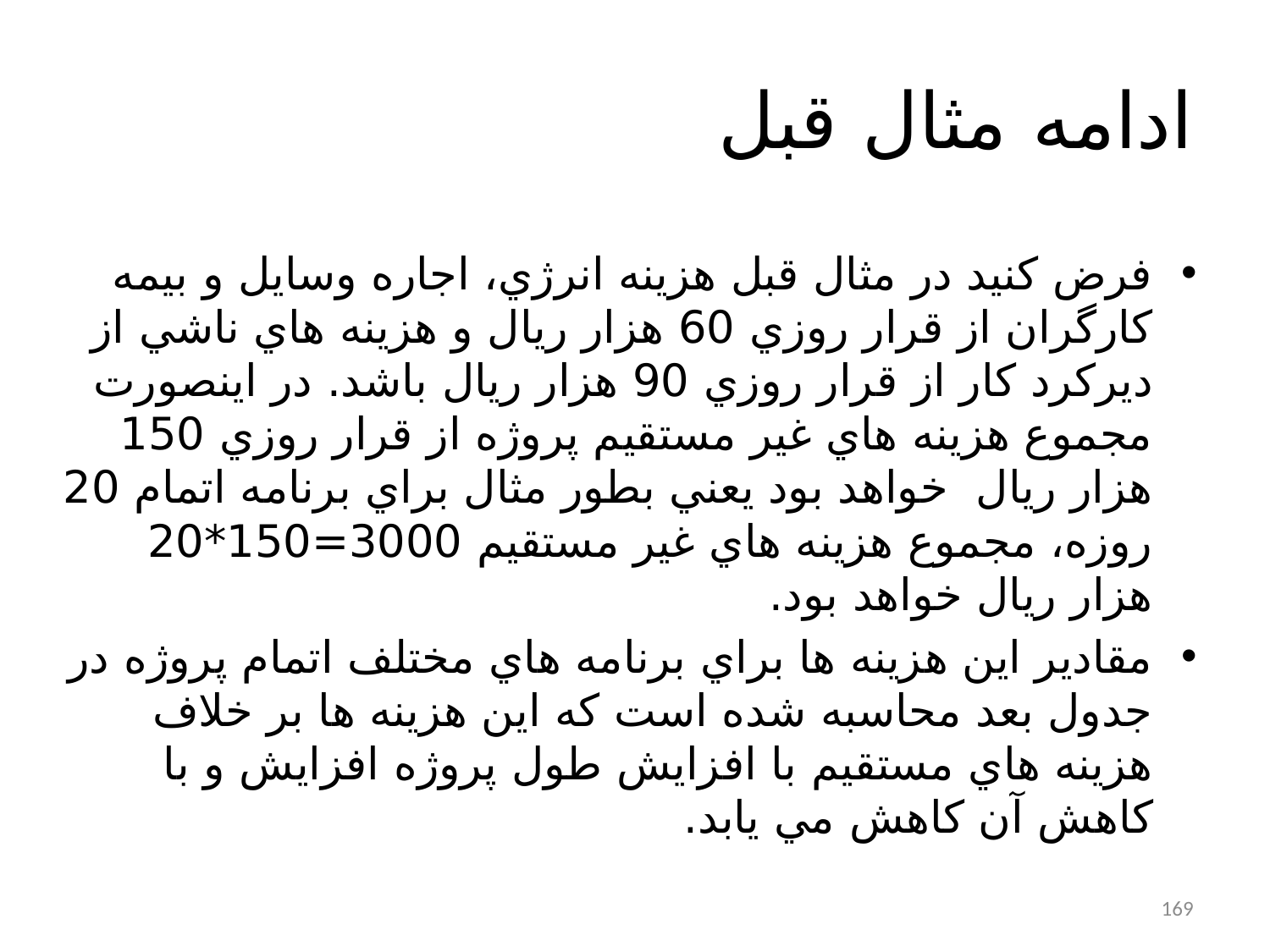

# ادامه مثال قبل
فرض کنيد در مثال قبل هزينه انرژي، اجاره وسايل و بيمه کارگران از قرار روزي 60 هزار ريال و هزينه هاي ناشي از ديرکرد کار از قرار روزي 90 هزار ريال باشد. در اينصورت مجموع هزينه هاي غير مستقيم پروژه از قرار روزي 150 هزار ريال  خواهد بود يعني بطور مثال براي برنامه اتمام 20 روزه، مجموع هزينه هاي غير مستقيم 3000=150*20 هزار ريال خواهد بود.
مقادير اين هزينه ها براي برنامه هاي مختلف اتمام پروژه در جدول بعد محاسبه شده است که اين هزينه ها بر خلاف هزينه هاي مستقيم با افزايش طول پروژه افزايش و با کاهش آن کاهش مي يابد.
169